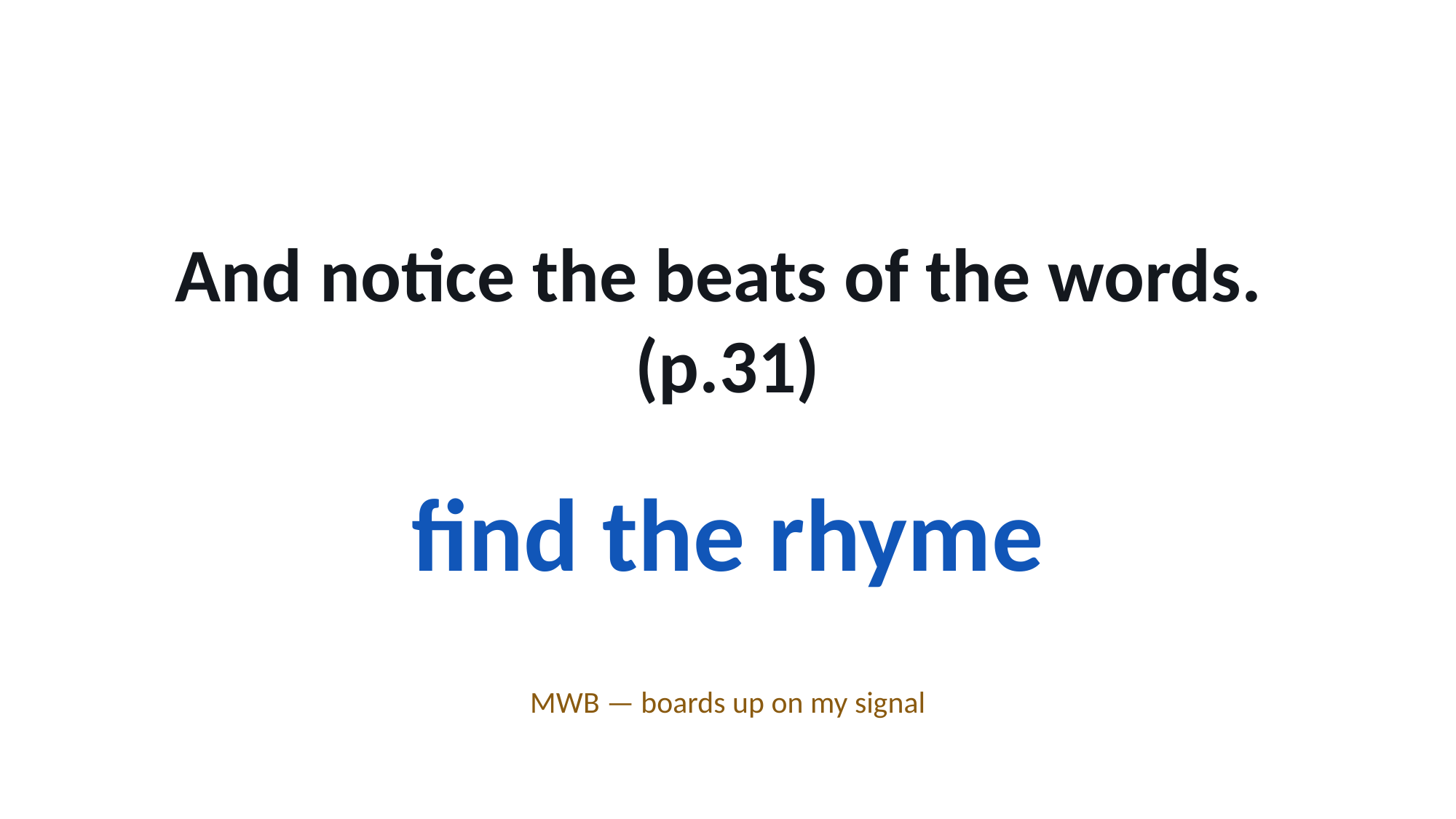

And notice the beats of the words.  (p.31)
find the rhyme
MWB — boards up on my signal